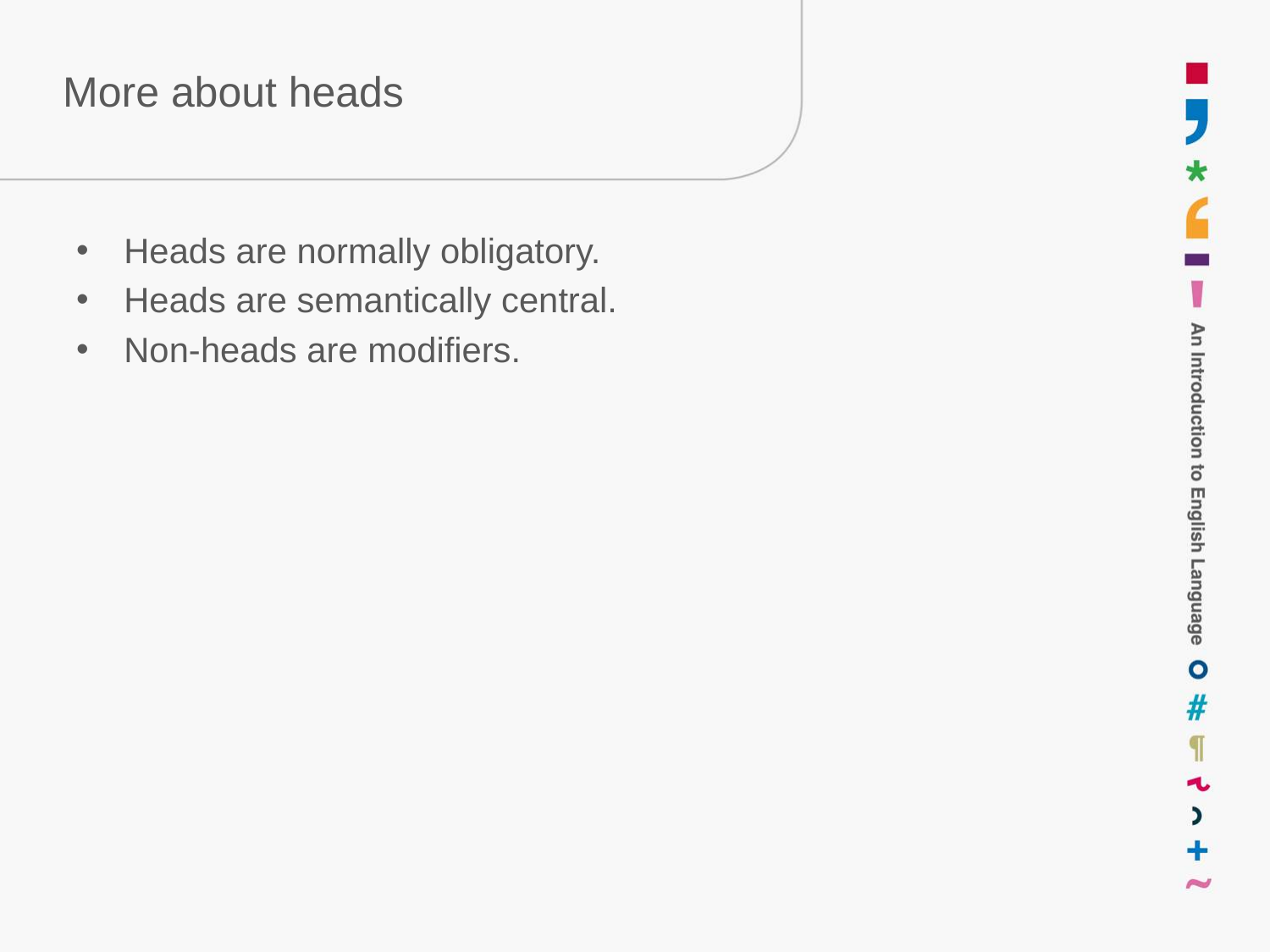

# More about heads
Heads are normally obligatory.
Heads are semantically central.
Non-heads are modifiers.